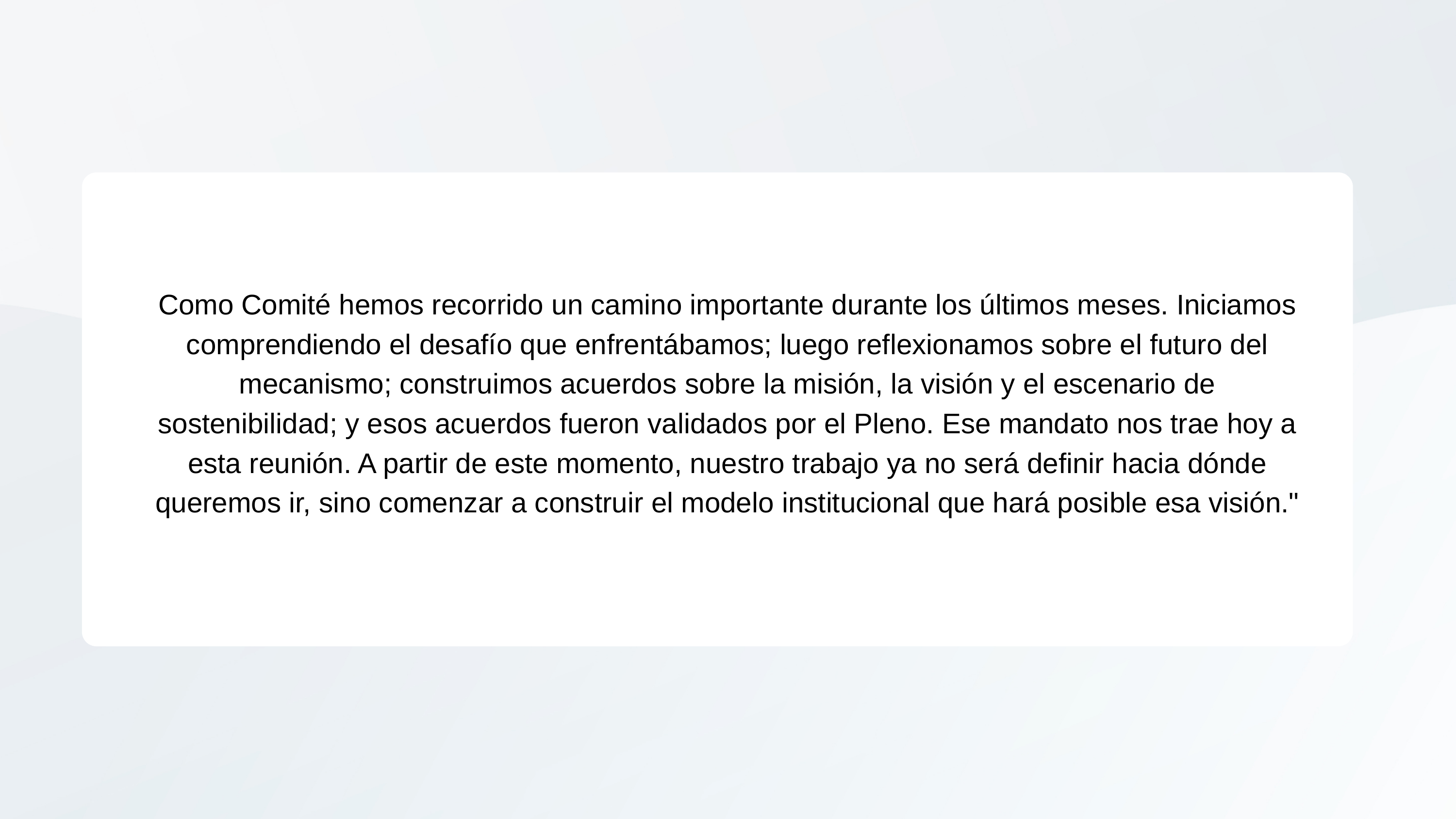

Como Comité hemos recorrido un camino importante durante los últimos meses. Iniciamos comprendiendo el desafío que enfrentábamos; luego reflexionamos sobre el futuro del mecanismo; construimos acuerdos sobre la misión, la visión y el escenario de sostenibilidad; y esos acuerdos fueron validados por el Pleno. Ese mandato nos trae hoy a esta reunión. A partir de este momento, nuestro trabajo ya no será definir hacia dónde queremos ir, sino comenzar a construir el modelo institucional que hará posible esa visión."